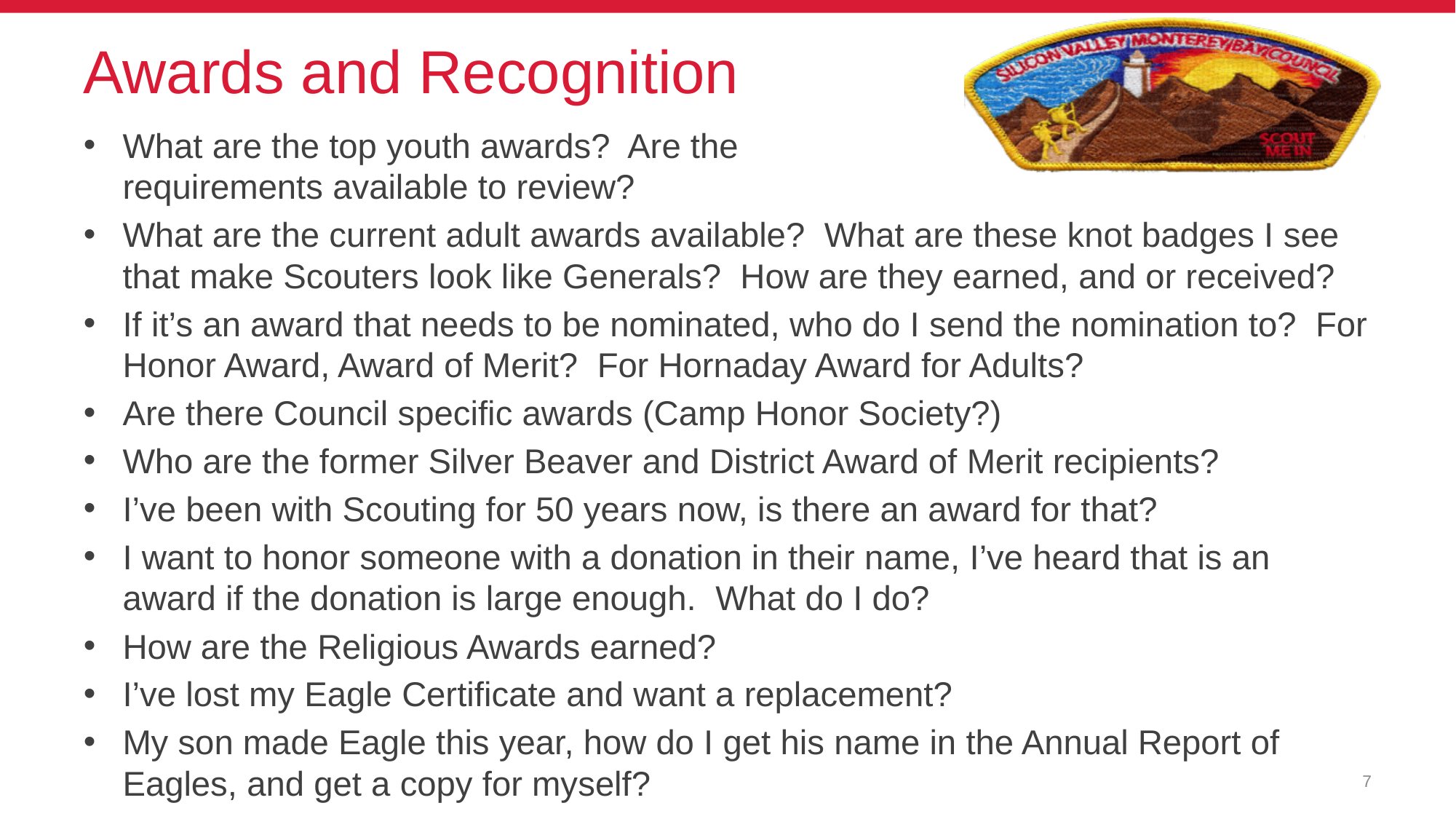

# Awards and Recognition
What are the top youth awards?  Are the                                                requirements available to review?
What are the current adult awards available?  What are these knot badges I see that make Scouters look like Generals?  How are they earned, and or received?
If it’s an award that needs to be nominated, who do I send the nomination to?  For Honor Award, Award of Merit?  For Hornaday Award for Adults?
Are there Council specific awards (Camp Honor Society?)
Who are the former Silver Beaver and District Award of Merit recipients?
I’ve been with Scouting for 50 years now, is there an award for that?
I want to honor someone with a donation in their name, I’ve heard that is an award if the donation is large enough.  What do I do?
How are the Religious Awards earned?
I’ve lost my Eagle Certificate and want a replacement?
My son made Eagle this year, how do I get his name in the Annual Report of Eagles, and get a copy for myself?
7